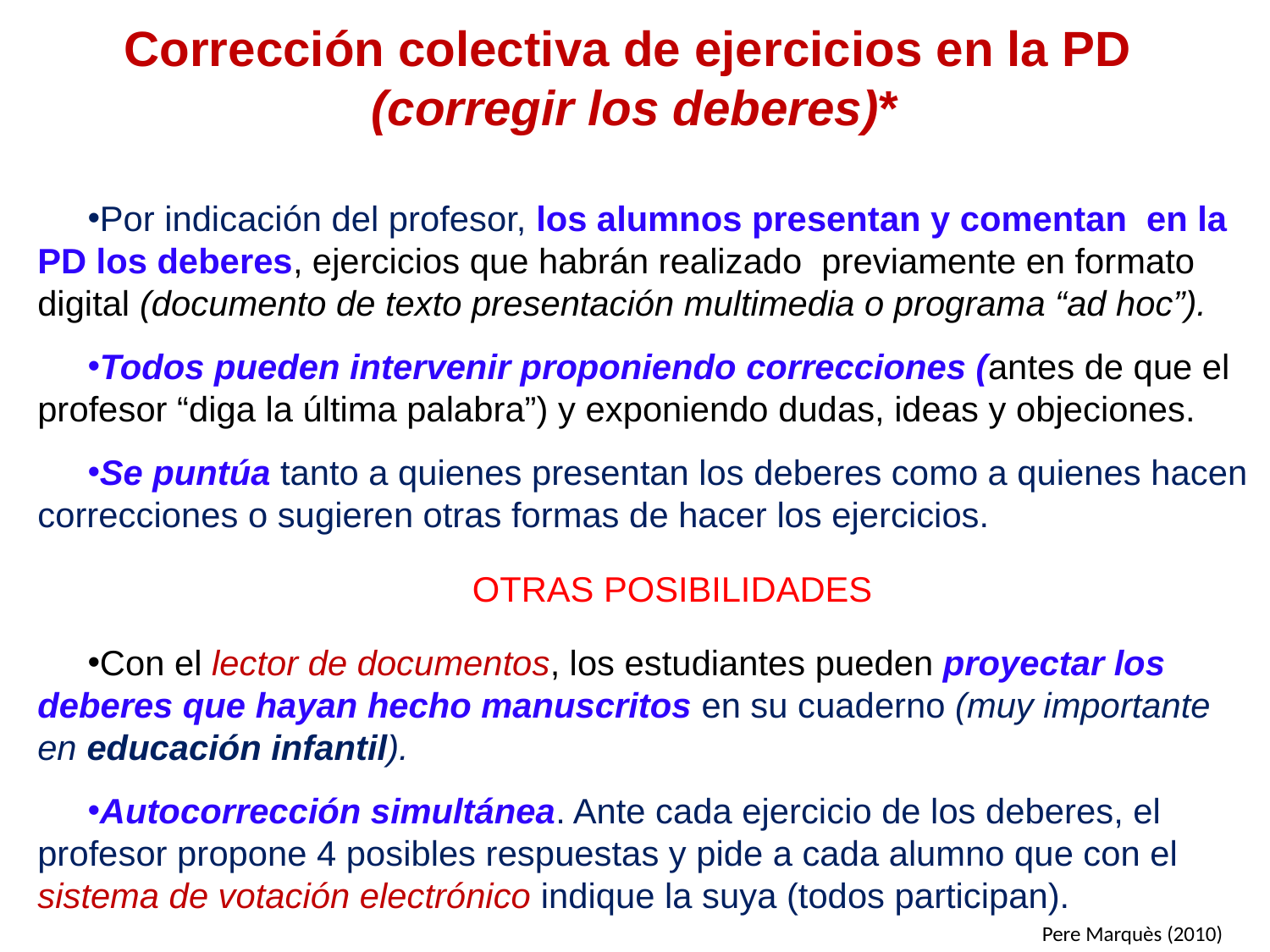

# Corrección colectiva de ejercicios en la PD (corregir los deberes)*
Por indicación del profesor, los alumnos presentan y comentan  en la PD los deberes, ejercicios que habrán realizado  previamente en formato digital (documento de texto presentación multimedia o programa “ad hoc”).
Todos pueden intervenir proponiendo correcciones (antes de que el profesor “diga la última palabra”) y exponiendo dudas, ideas y objeciones.
Se puntúa tanto a quienes presentan los deberes como a quienes hacen correcciones o sugieren otras formas de hacer los ejercicios.
OTRAS POSIBILIDADES
Con el lector de documentos, los estudiantes pueden proyectar los deberes que hayan hecho manuscritos en su cuaderno (muy importante en educación infantil).
Autocorrección simultánea. Ante cada ejercicio de los deberes, el profesor propone 4 posibles respuestas y pide a cada alumno que con el sistema de votación electrónico indique la suya (todos participan).

Pere Marquès (2010)